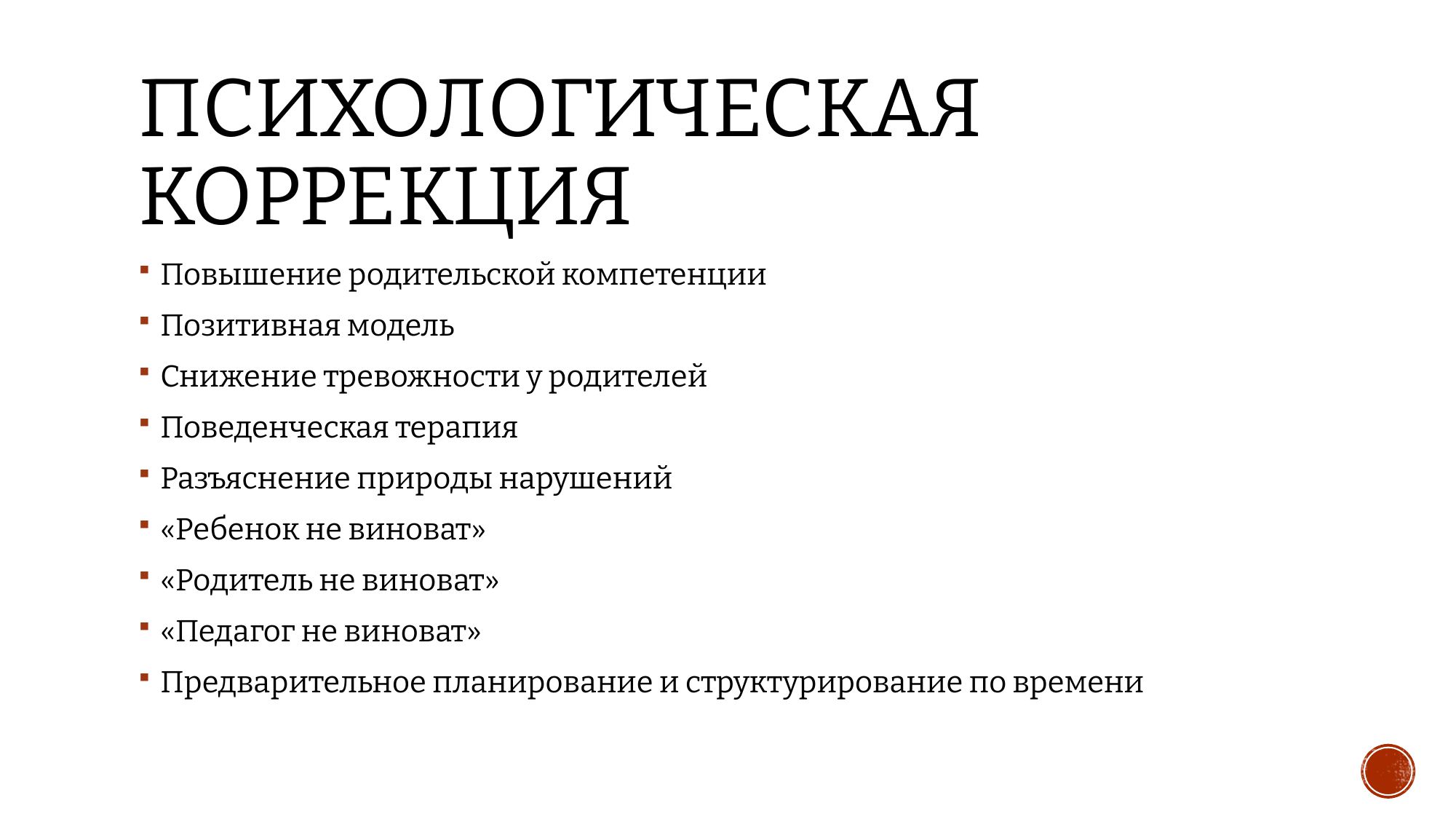

# Психологическая коррекция
Повышение родительской компетенции
Позитивная модель
Снижение тревожности у родителей
Поведенческая терапия
Разъяснение природы нарушений
«Ребенок не виноват»
«Родитель не виноват»
«Педагог не виноват»
Предварительное планирование и структурирование по времени